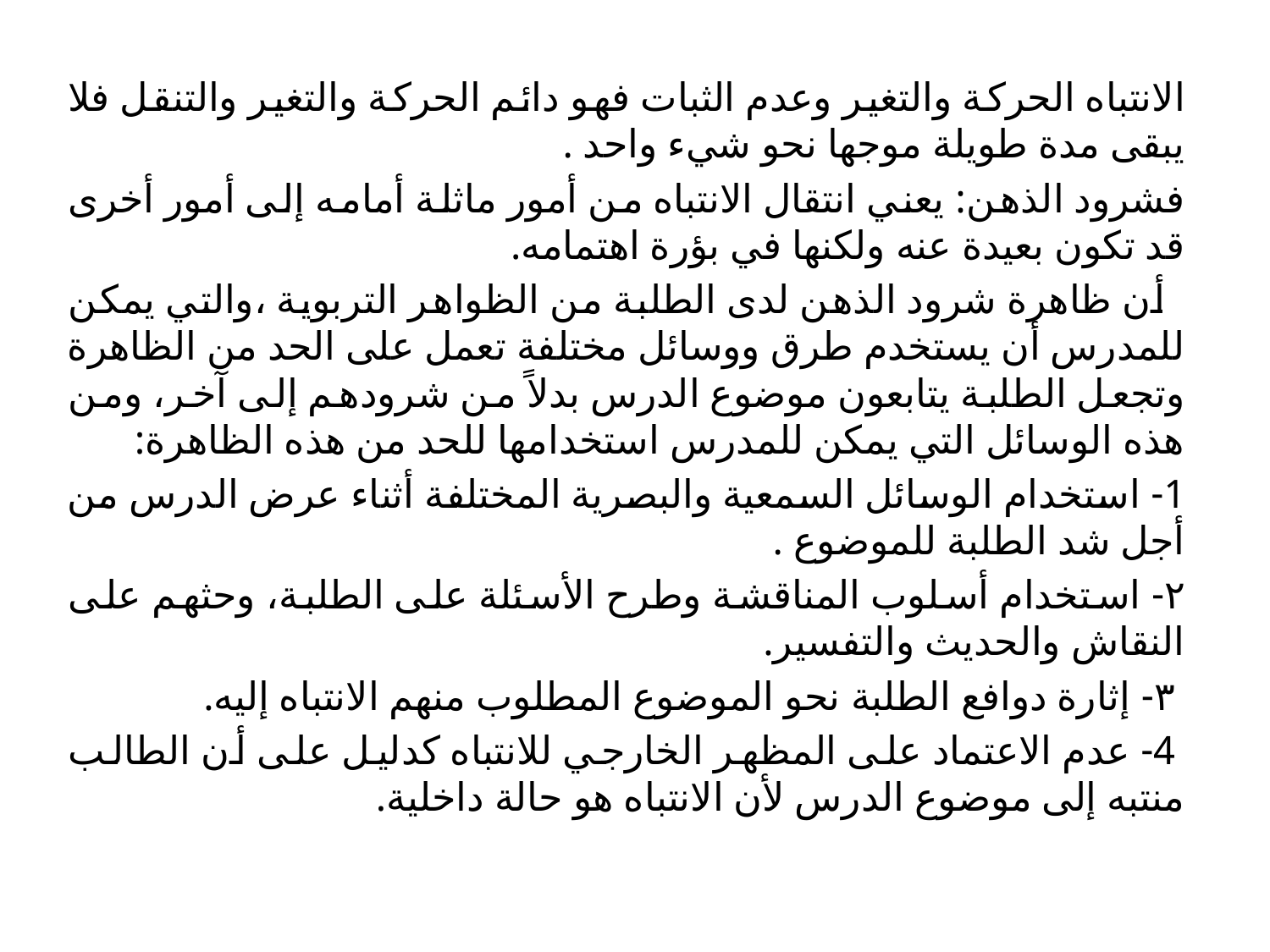

الانتباه الحركة والتغير وعدم الثبات فهو دائم الحركة والتغير والتنقل فلا يبقى مدة طويلة موجها نحو شيء واحد .
فشرود الذهن: يعني انتقال الانتباه من أمور ماثلة أمامه إلى أمور أخرى قد تكون بعيدة عنه ولكنها في بؤرة اهتمامه.
  أن ظاهرة شرود الذهن لدى الطلبة من الظواهر التربوية ،والتي يمكن للمدرس أن يستخدم طرق ووسائل مختلفة تعمل على الحد من الظاهرة وتجعل الطلبة يتابعون موضوع الدرس بدلاً من شرودهم إلى آخر، ومن هذه الوسائل التي يمكن للمدرس استخدامها للحد من هذه الظاهرة:
1- استخدام الوسائل السمعية والبصرية المختلفة أثناء عرض الدرس من أجل شد الطلبة للموضوع .
۲- استخدام أسلوب المناقشة وطرح الأسئلة على الطلبة، وحثهم على النقاش والحديث والتفسير.
 ۳- إثارة دوافع الطلبة نحو الموضوع المطلوب منهم الانتباه إليه.
 4- عدم الاعتماد على المظهر الخارجي للانتباه كدليل على أن الطالب منتبه إلى موضوع الدرس لأن الانتباه هو حالة داخلية.